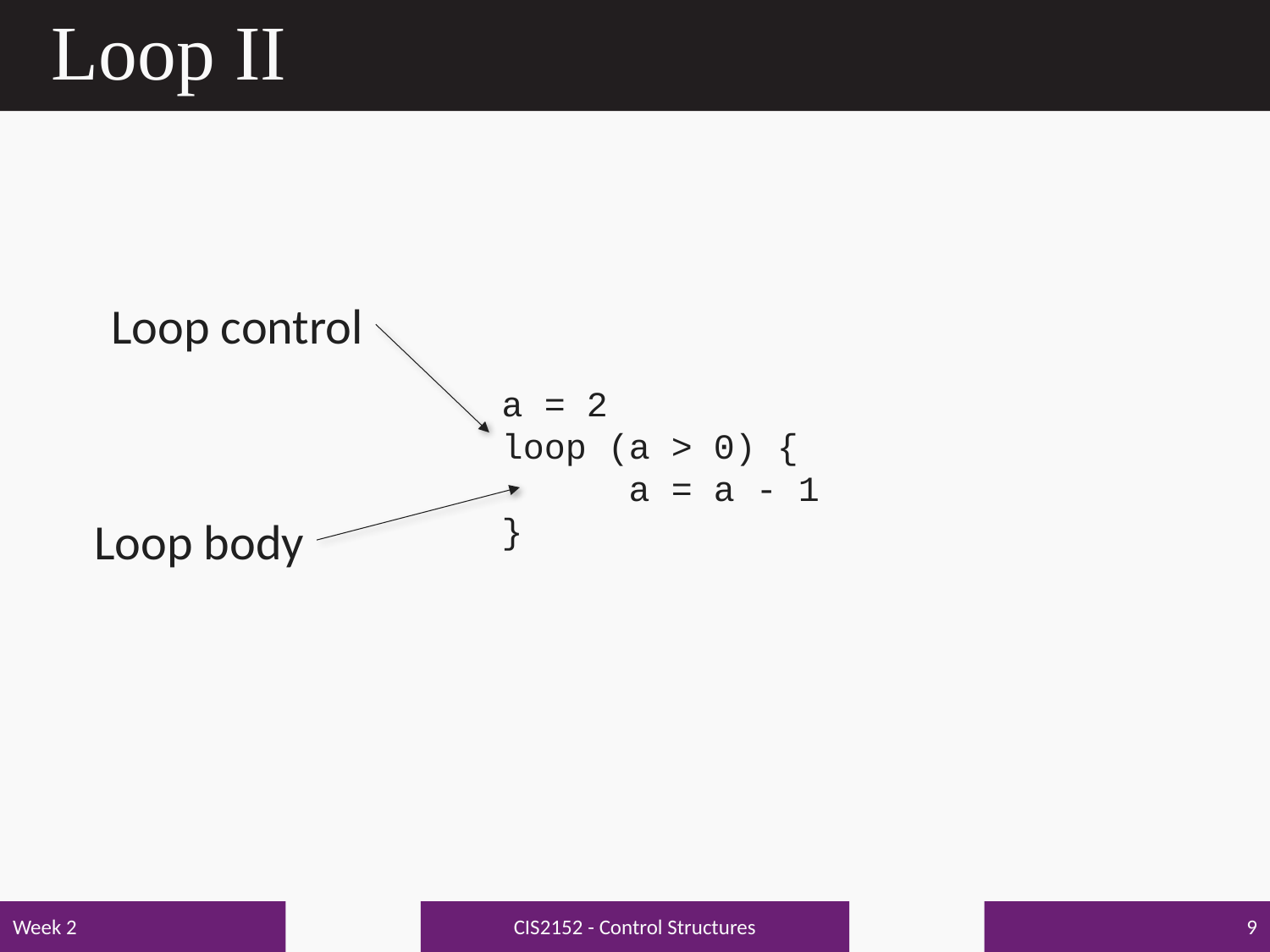

# Loop II
Loop control
a = 2
loop (a > 0) {
	a = a - 1
}
Loop body
CIS2152 - Control Structures
Week 2
9